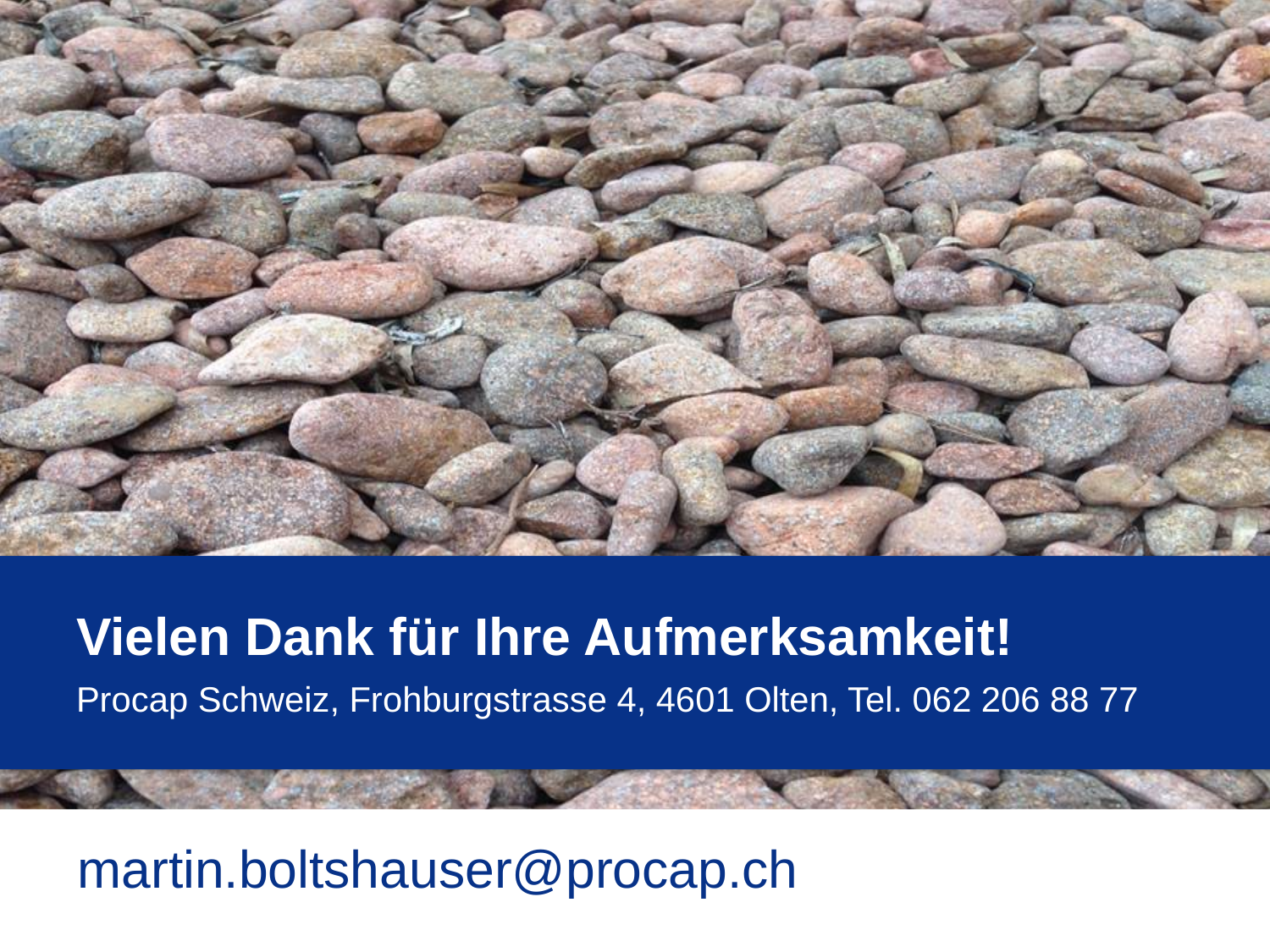

Vielen Dank für Ihre Aufmerksamkeit!
Procap Schweiz, Frohburgstrasse 4, 4601 Olten, Tel. 062 206 88 77
martin.boltshauser@procap.ch